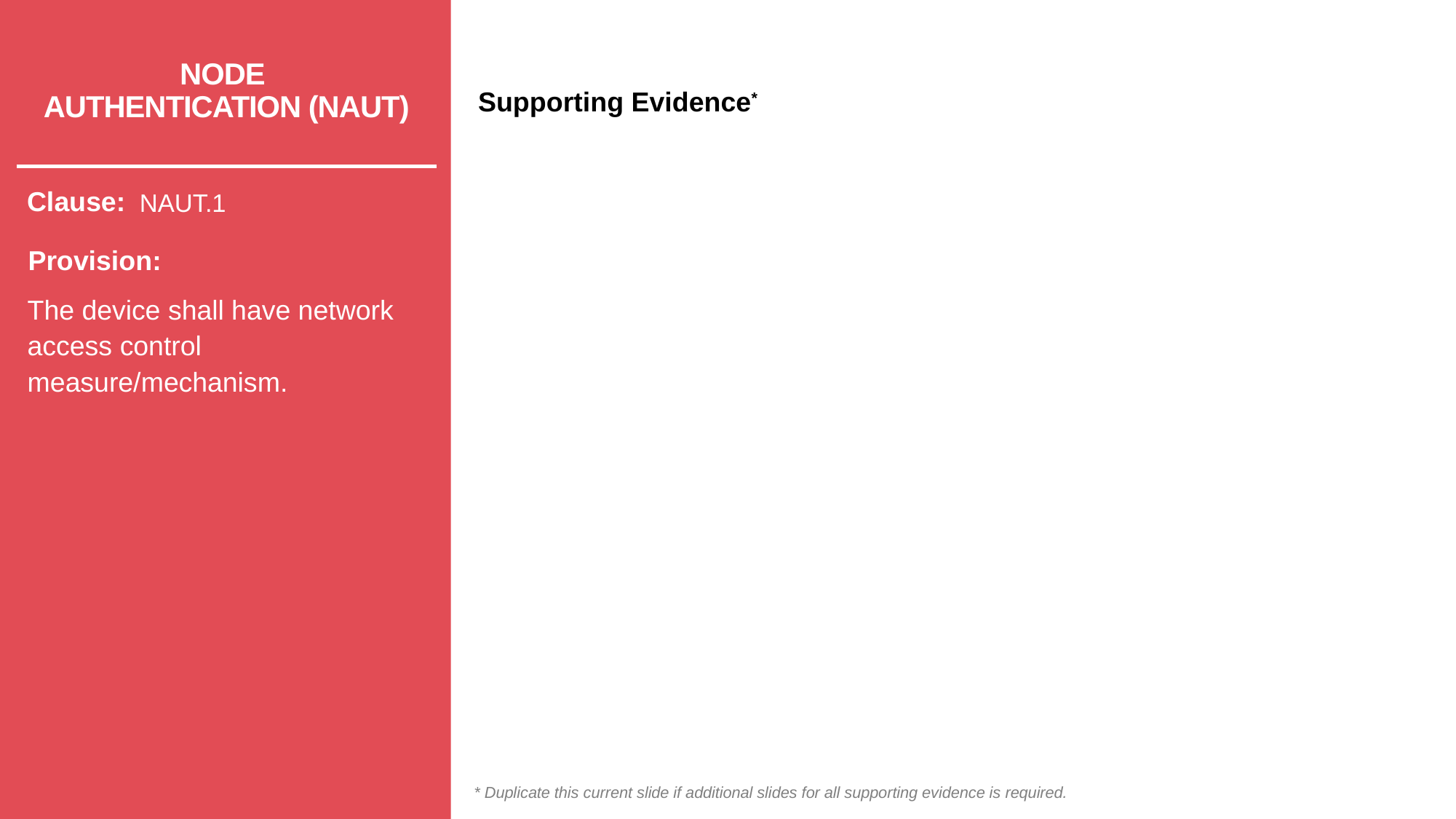

# NODE AUTHENTICATION (NAUT)

NAUT.1
The device shall have network access control measure/mechanism.